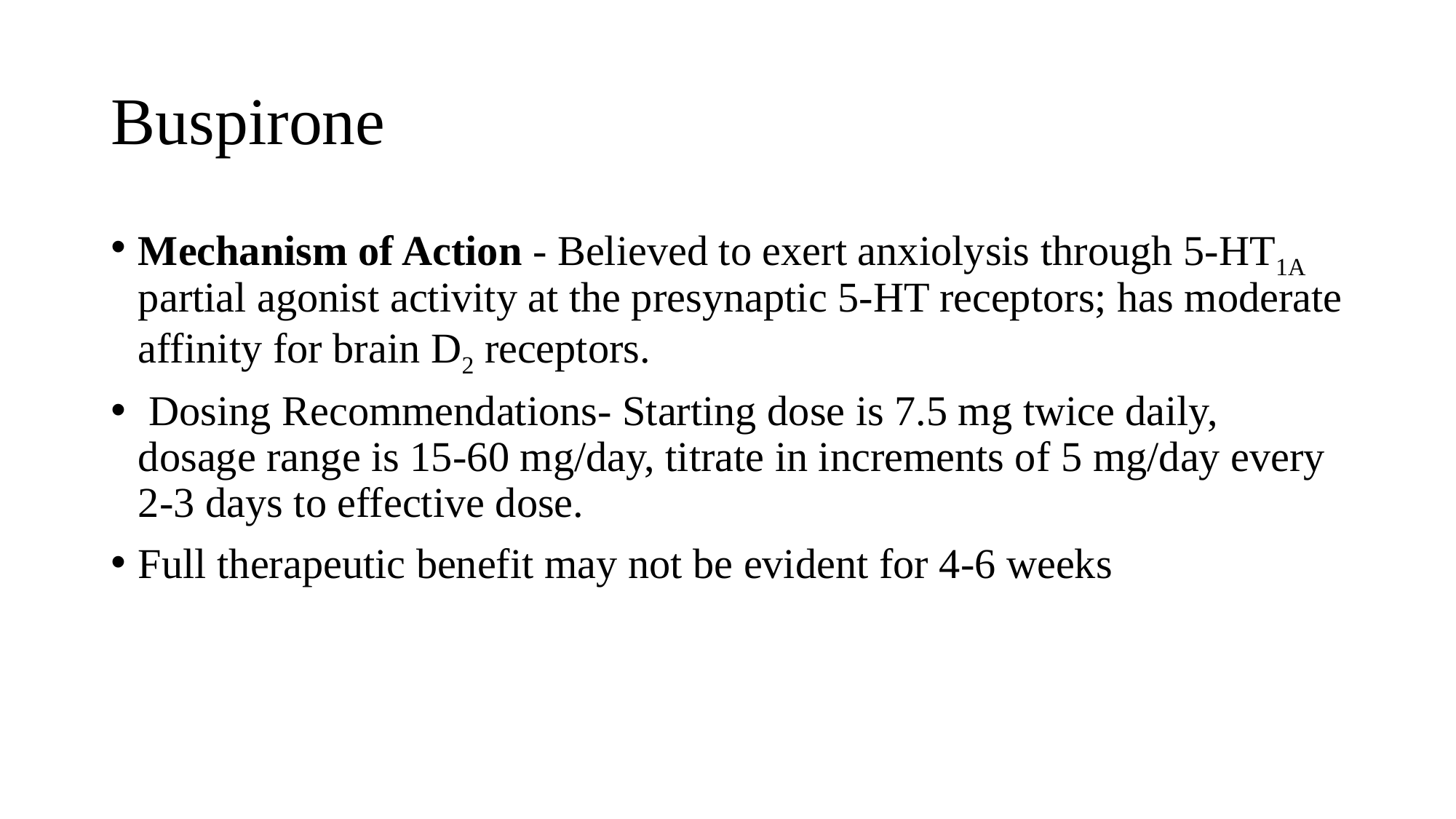

# Buspirone
Mechanism of Action - Believed to exert anxiolysis through 5-HT1A partial agonist activity at the presynaptic 5-HT receptors; has moderate affinity for brain D2 receptors.
 Dosing Recommendations- Starting dose is 7.5 mg twice daily, dosage range is 15-60 mg/day, titrate in increments of 5 mg/day every 2-3 days to effective dose.
Full therapeutic benefit may not be evident for 4-6 weeks